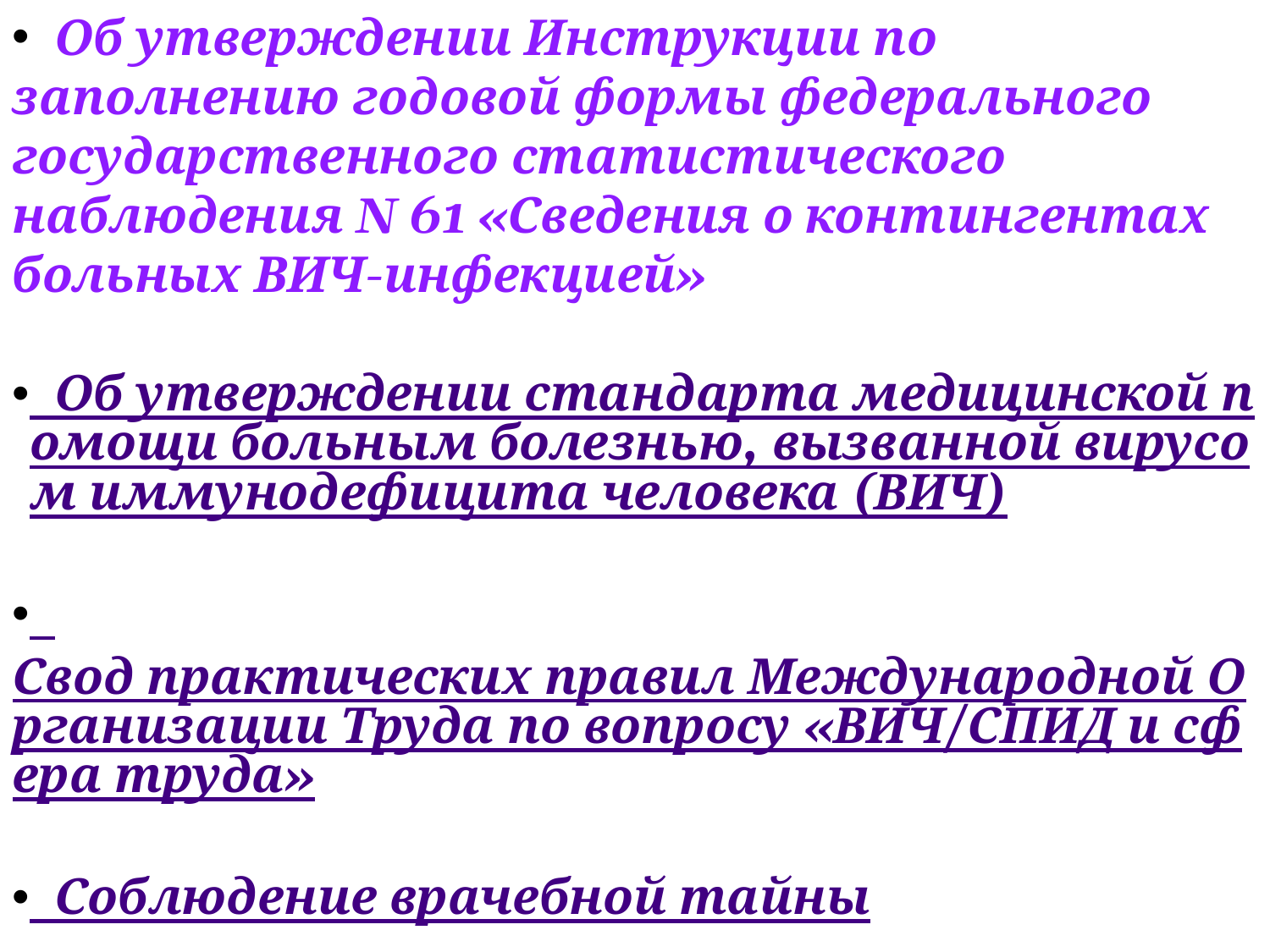

Об утверждении Инструкции по заполнению годовой формы федерального государственного статистического наблюдения N 61 «Сведения о контингентах больных ВИЧ-инфекцией»

  Об утверждении стандарта медицинской помощи больным болезнью, вызванной вирусом иммунодефицита человека (ВИЧ)

  Свод практических правил Международной Организации Труда по вопросу «ВИЧ/СПИД и сфера труда»

  Соблюдение врачебной тайны